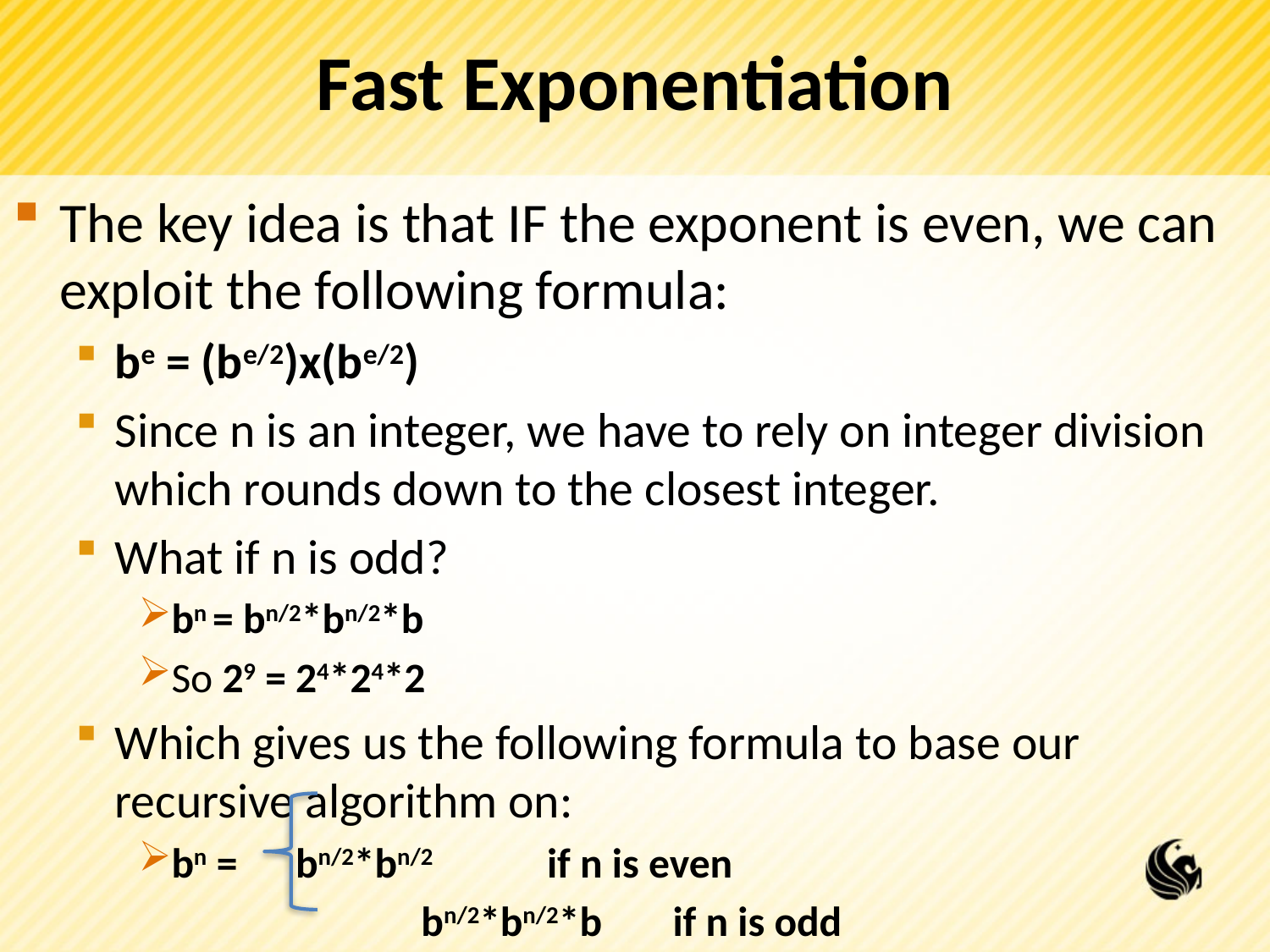

# Fast Exponentiation
The key idea is that IF the exponent is even, we can exploit the following formula:
be = (be/2)x(be/2)
Since n is an integer, we have to rely on integer division which rounds down to the closest integer.
What if n is odd?
bn = bn/2*bn/2*b
So 29 = 24*24*2
Which gives us the following formula to base our recursive algorithm on:
bn = 		bn/2*bn/2 		if n is even
         	 	bn/2*bn/2*b 	if n is odd